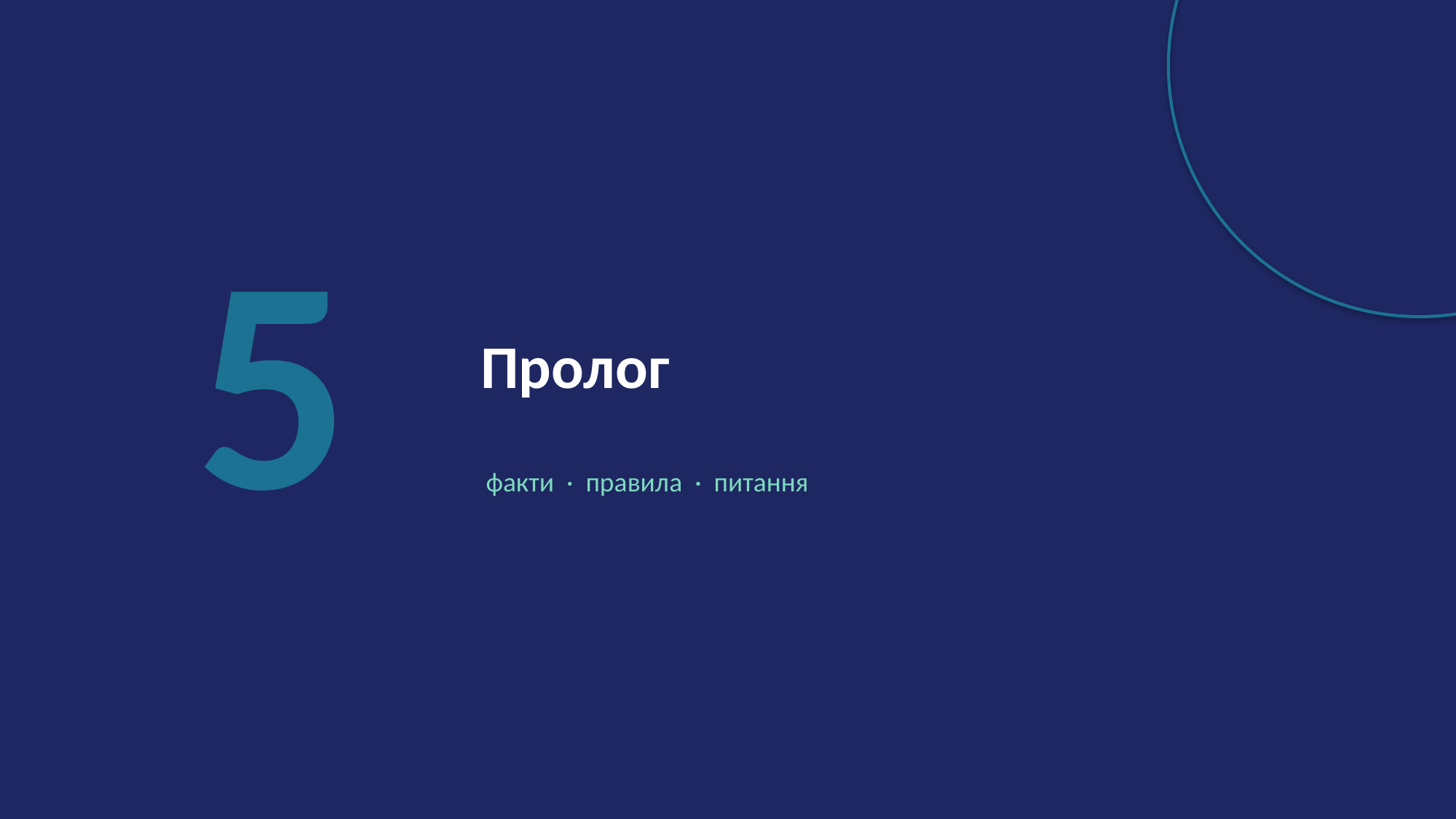

5
Пролог
факти  ·  правила  ·  питання